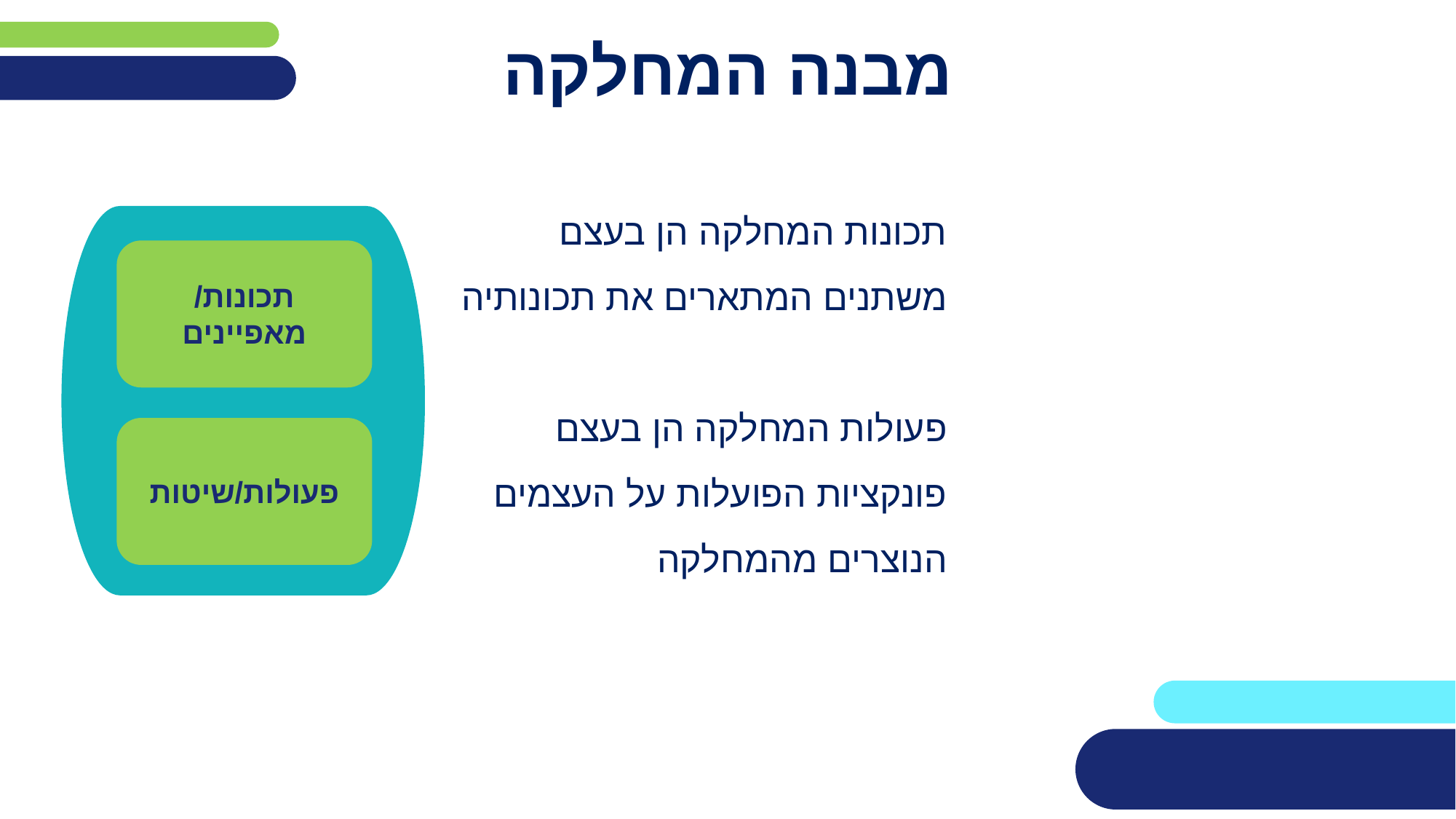

# מבנה המחלקה
תכונות המחלקה הן בעצם
משתנים המתארים את תכונותיה

פעולות המחלקה הן בעצם
פונקציות הפועלות על העצמים
הנוצרים מהמחלקה

תכונות/מאפיינים
פעולות/שיטות